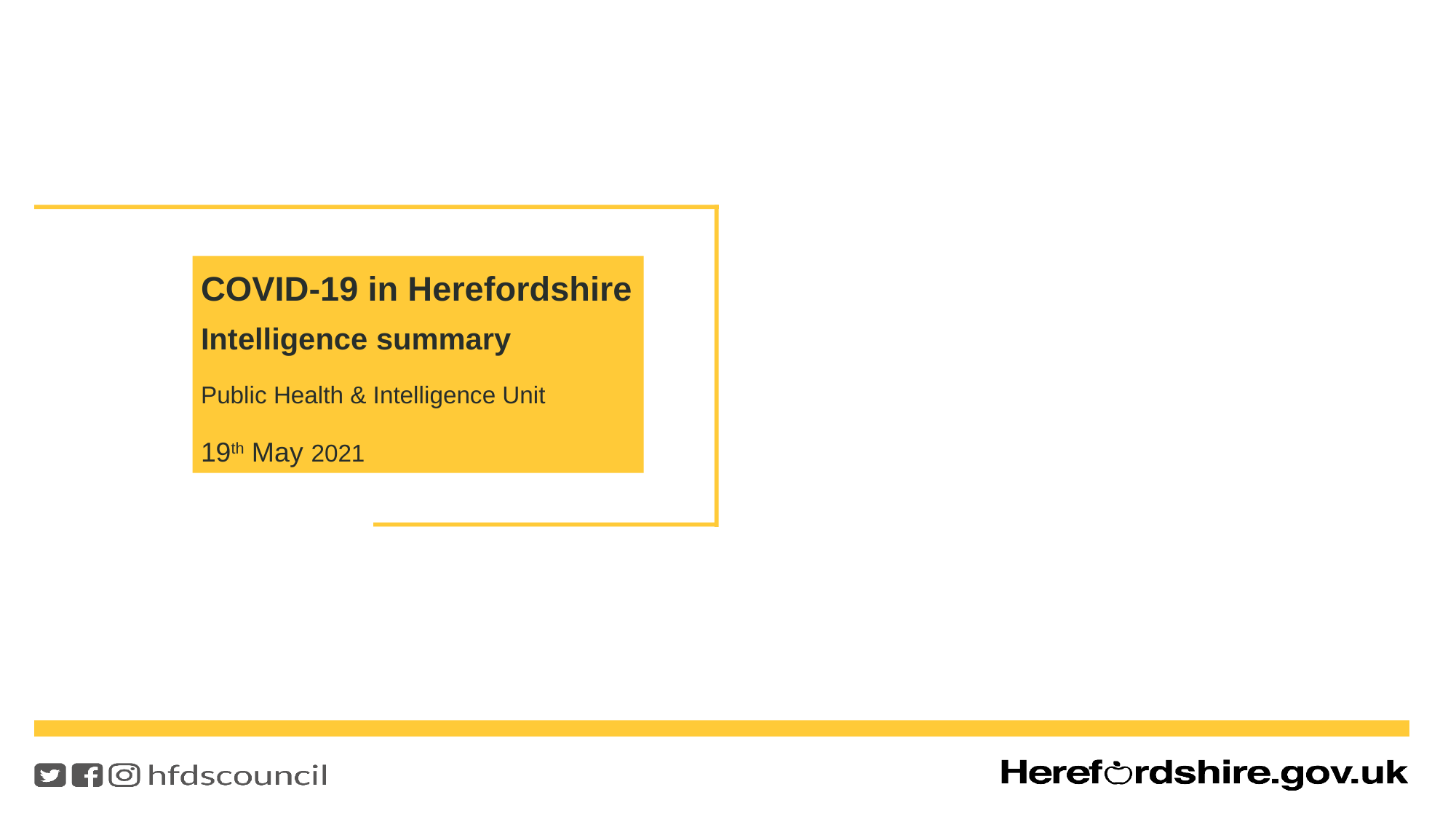

COVID-19 in Herefordshire
Intelligence summary

Public Health & Intelligence Unit

19th May 2021